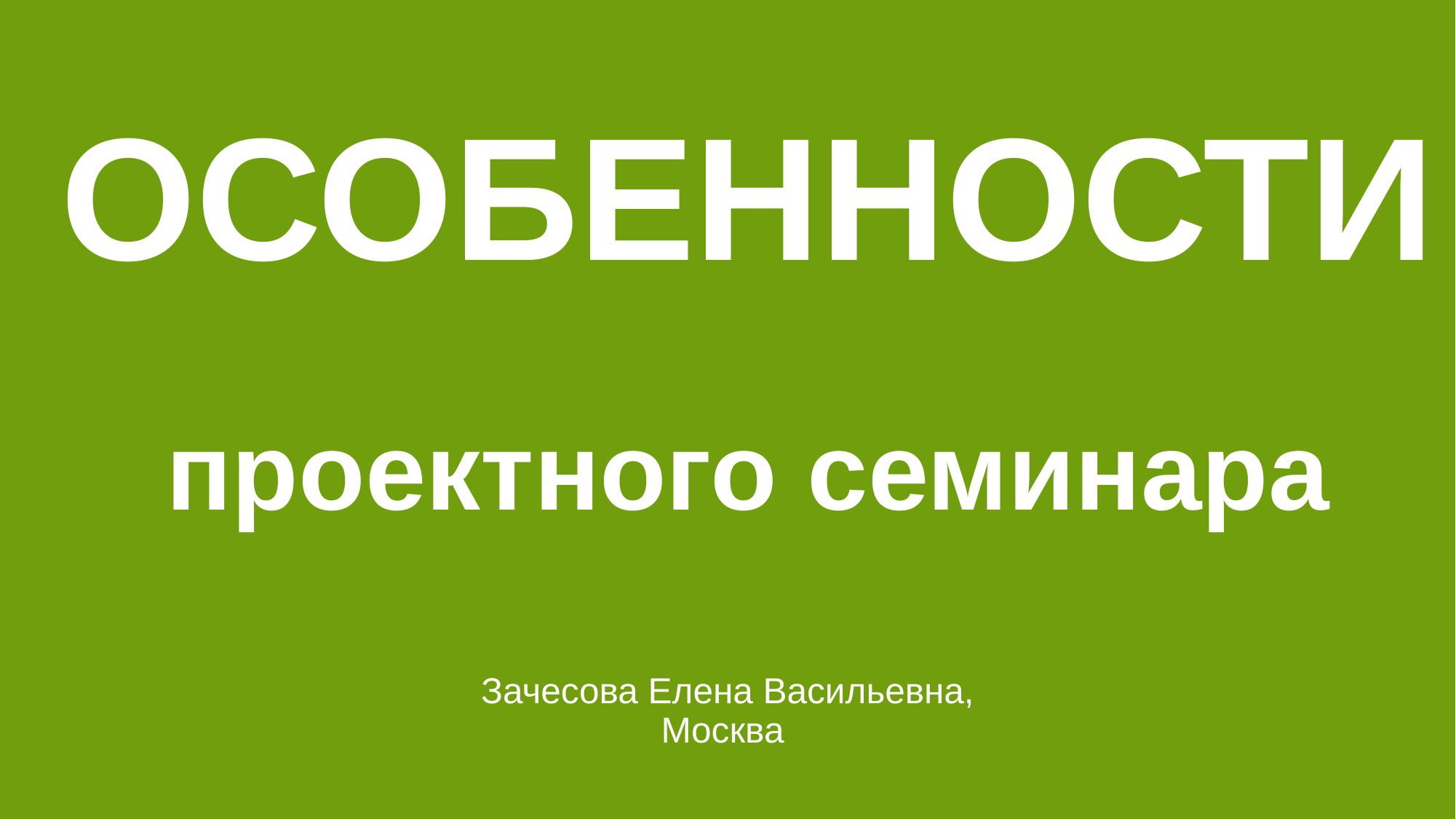

# ОСОБЕННОСТИ проектного семинара
Зачесова Елена Васильевна, Москва